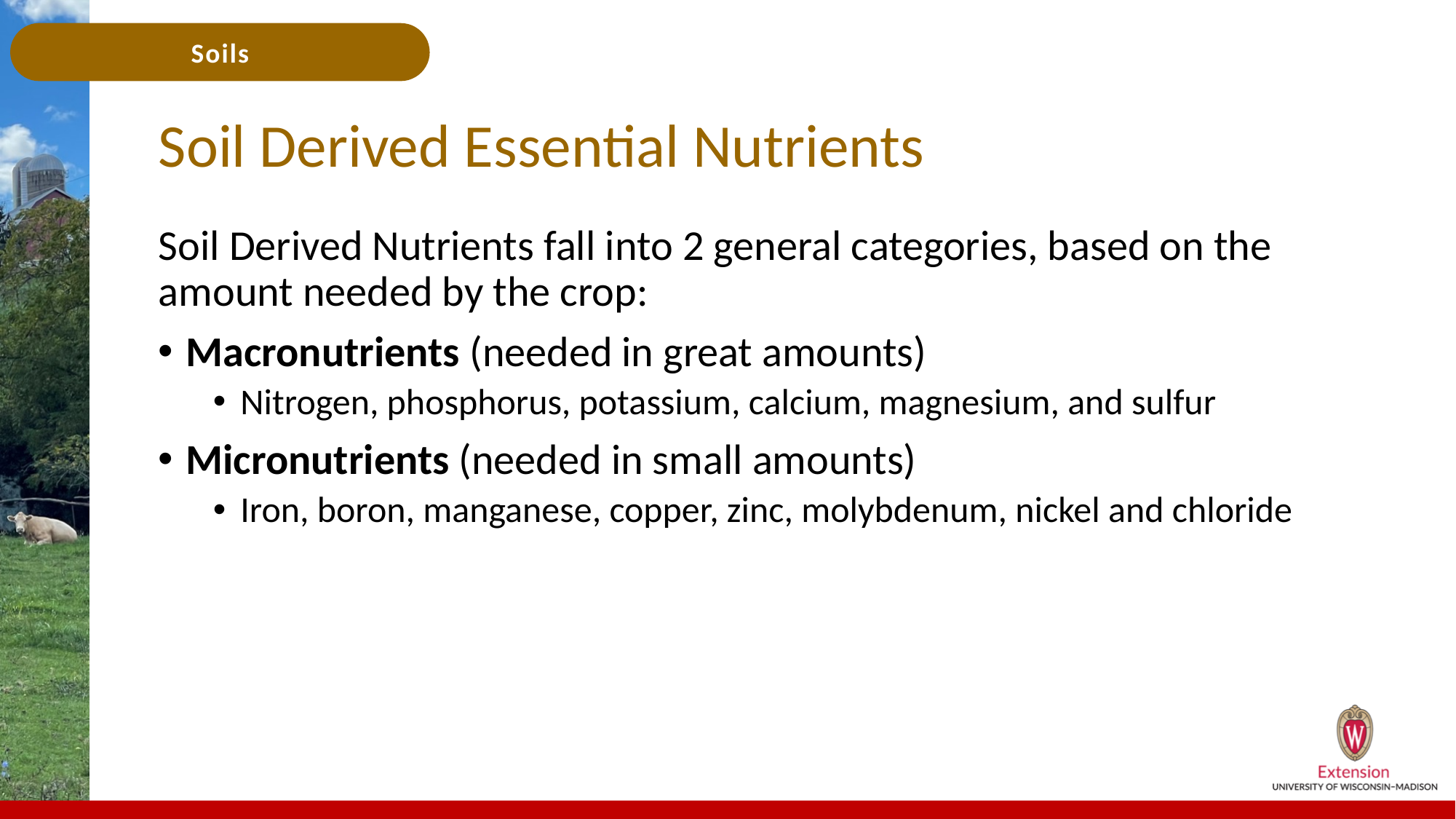

# Soil Derived Essential Nutrients
Soil Derived Nutrients fall into 2 general categories, based on the amount needed by the crop:
Macronutrients (needed in great amounts)
Nitrogen, phosphorus, potassium, calcium, magnesium, and sulfur
Micronutrients (needed in small amounts)
Iron, boron, manganese, copper, zinc, molybdenum, nickel and chloride